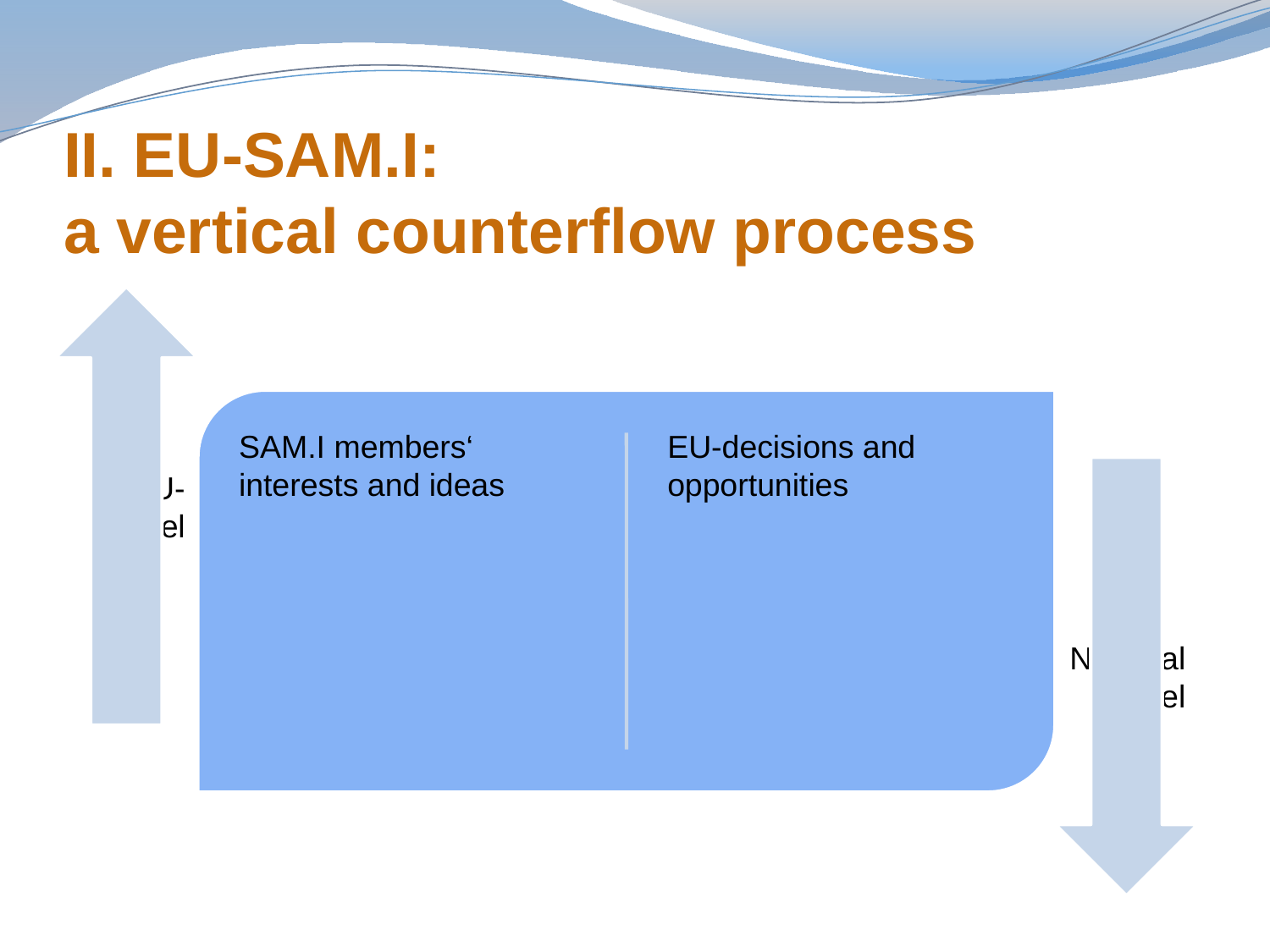

# II. EU-SAM.I: a vertical counterflow process
EU-level
SAM.I members‘ interests and ideas
National level
EU-decisions and opportunities